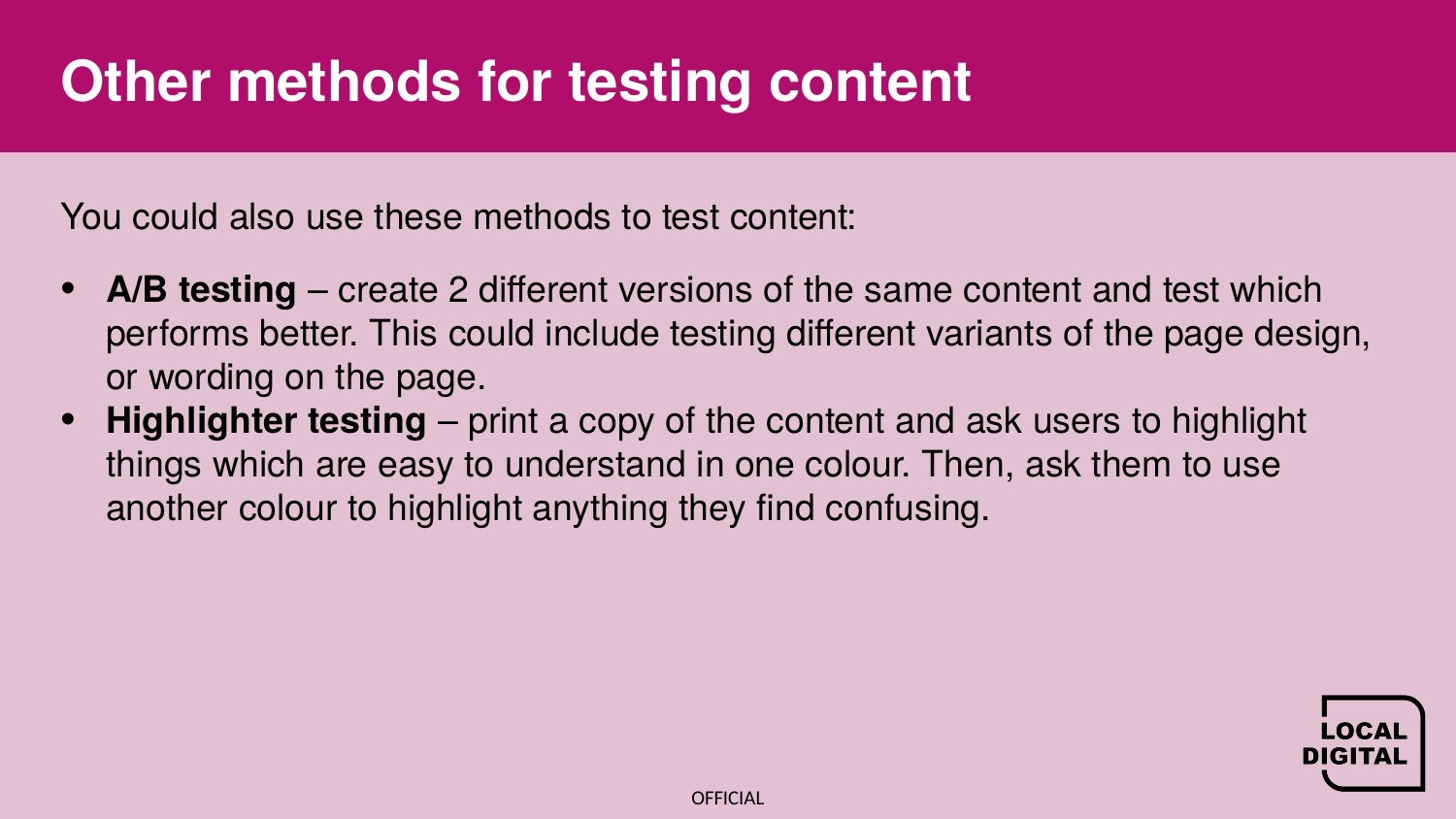

# Other methods for testing content
You could also use these methods to test content:

A/B testing – create 2 different versions of the same content and test which performs better. This could include testing different variants of the page design, or wording on the page.
Highlighter testing – print a copy of the content and ask users to highlight things which are easy to understand in one colour. Then, ask them to use another colour to highlight anything they find confusing.